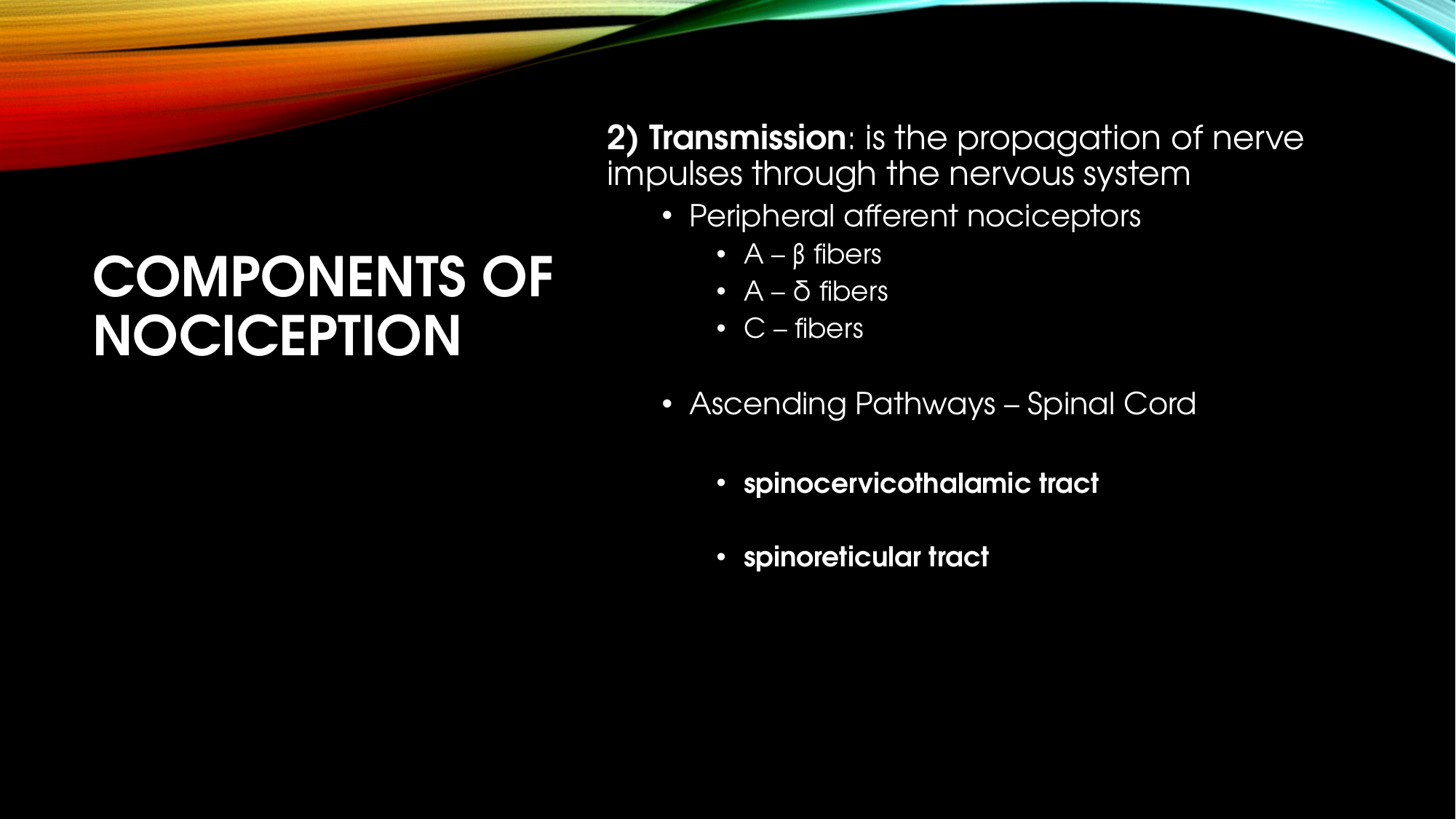

2) Transmission: is the propagation of nerve impulses through the nervous system
Peripheral afferent nociceptors
A – β fibers
A – δ fibers
C – fibers

Ascending Pathways – Spinal Cord

spinocervicothalamic tract

spinoreticular tract

# Components of Nociception